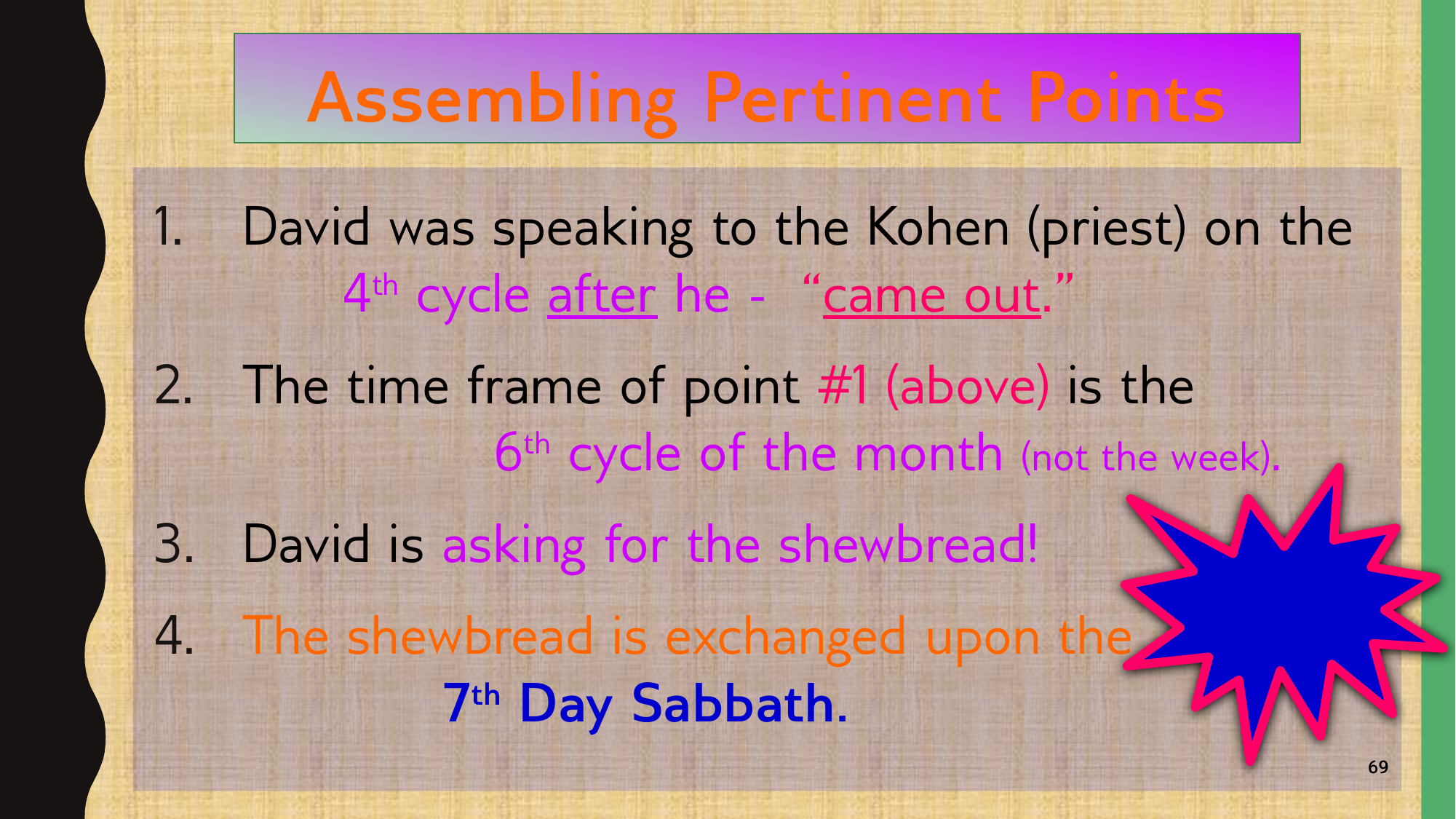

Assembling Pertinent Points
David was speaking to the Kohen (priest) on the
			4th cycle after he -  “came out.”
The time frame of point #1 (above) is the
               6th cycle of the month (not the week).
David is asking for the shewbread!
The shewbread is exchanged upon the
		     	7th Day Sabbath.

69